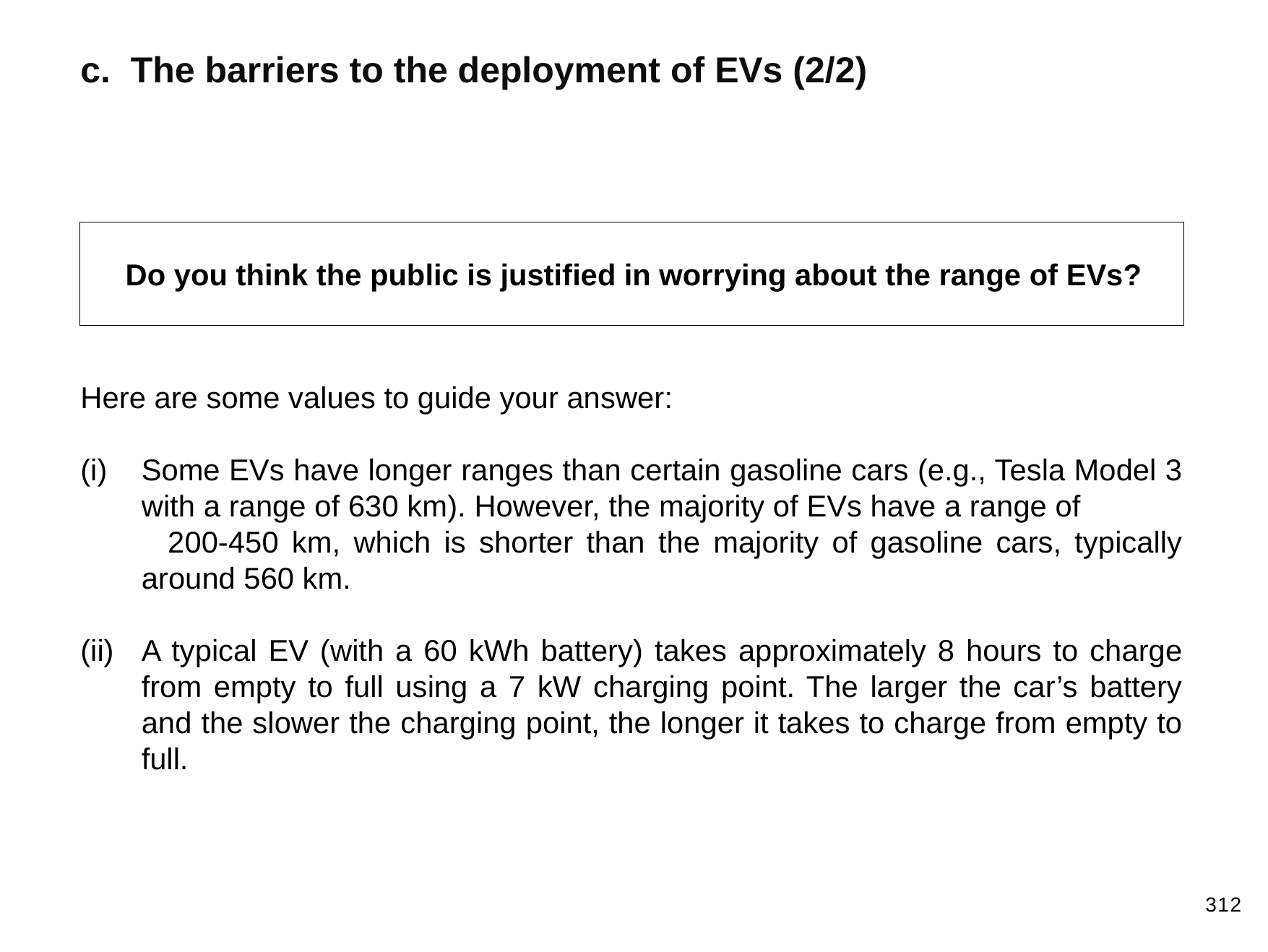

c.  The barriers to the deployment of EVs (2/2)

Do you think the public is justified in worrying about the range of EVs?
Here are some values to guide your answer:

Some EVs have longer ranges than certain gasoline cars (e.g., Tesla Model 3 with a range of 630 km). However, the majority of EVs have a range of               200-450 km, which is shorter than the majority of gasoline cars, typically around 560 km.

A typical EV (with a 60 kWh battery) takes approximately 8 hours to charge from empty to full using a 7 kW charging point. The larger the car’s battery and the slower the charging point, the longer it takes to charge from empty to full.
312